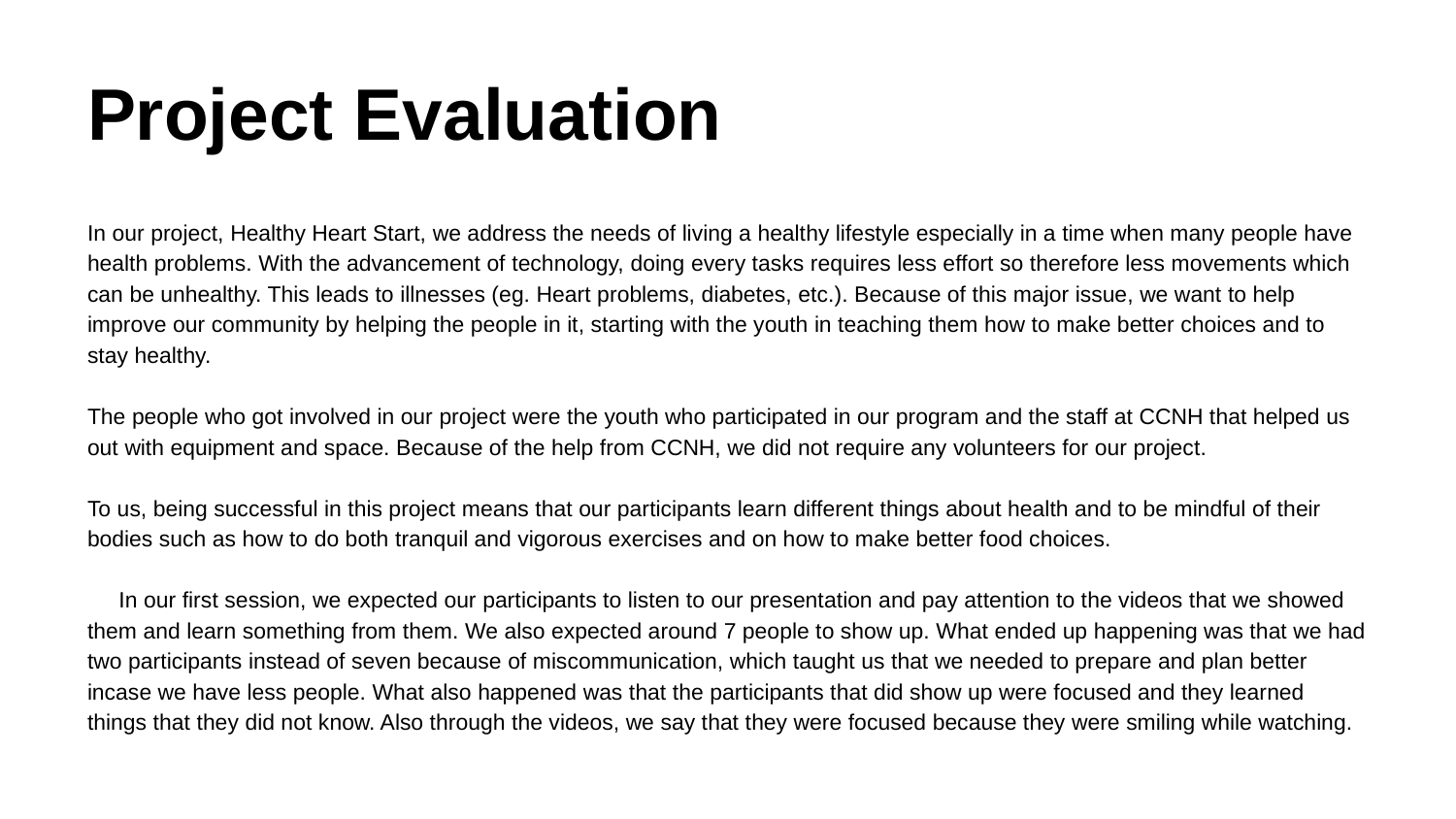

# Project Evaluation
In our project, Healthy Heart Start, we address the needs of living a healthy lifestyle especially in a time when many people have health problems. With the advancement of technology, doing every tasks requires less effort so therefore less movements which can be unhealthy. This leads to illnesses (eg. Heart problems, diabetes, etc.). Because of this major issue, we want to help improve our community by helping the people in it, starting with the youth in teaching them how to make better choices and to stay healthy.

The people who got involved in our project were the youth who participated in our program and the staff at CCNH that helped us out with equipment and space. Because of the help from CCNH, we did not require any volunteers for our project.

To us, being successful in this project means that our participants learn different things about health and to be mindful of their bodies such as how to do both tranquil and vigorous exercises and on how to make better food choices.

     In our first session, we expected our participants to listen to our presentation and pay attention to the videos that we showed them and learn something from them. We also expected around 7 people to show up. What ended up happening was that we had two participants instead of seven because of miscommunication, which taught us that we needed to prepare and plan better incase we have less people. What also happened was that the participants that did show up were focused and they learned things that they did not know. Also through the videos, we say that they were focused because they were smiling while watching.